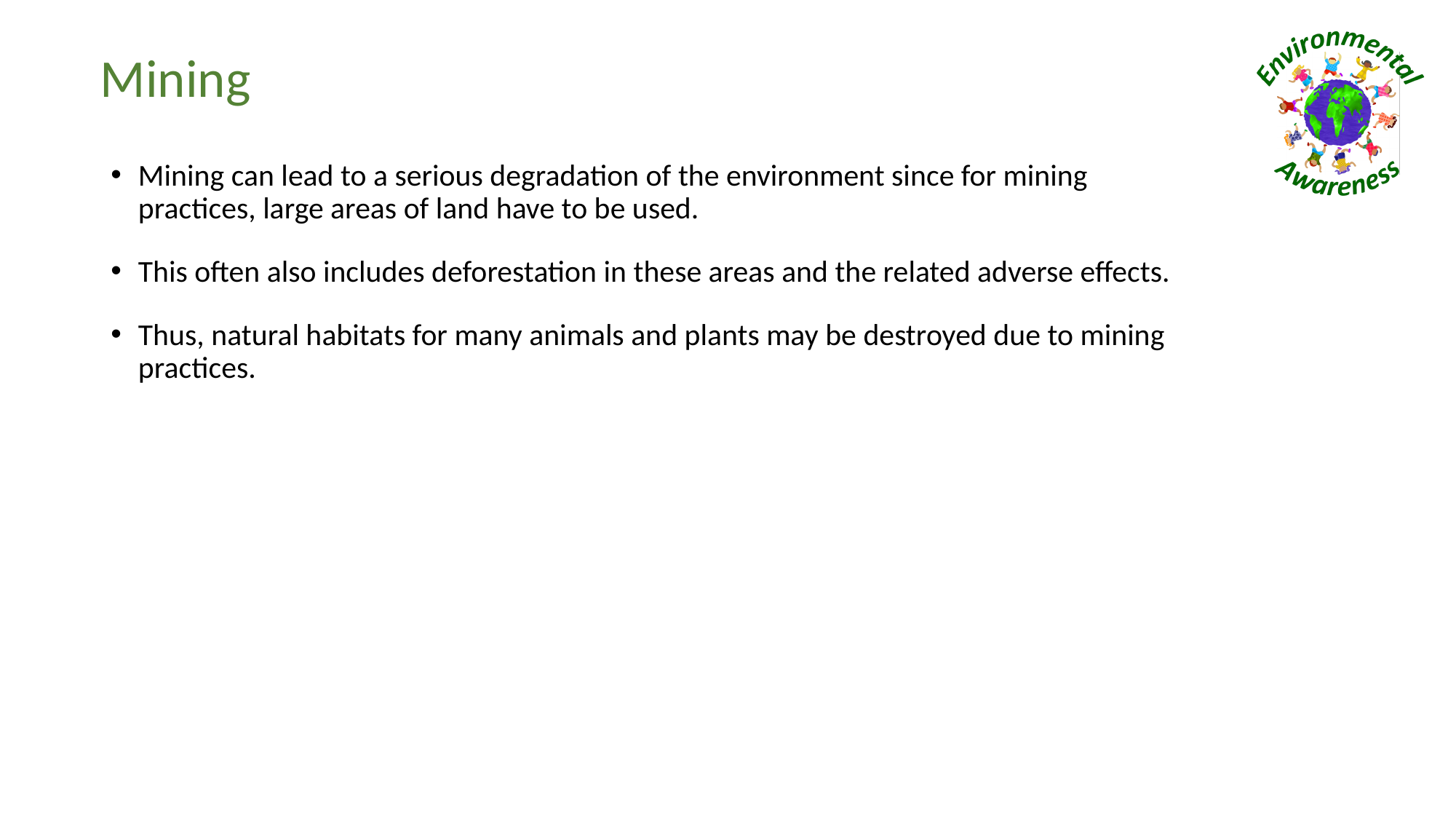

# Mining
Mining can lead to a serious degradation of the environment since for mining practices, large areas of land have to be used.
This often also includes deforestation in these areas and the related adverse effects.
Thus, natural habitats for many animals and plants may be destroyed due to mining practices.